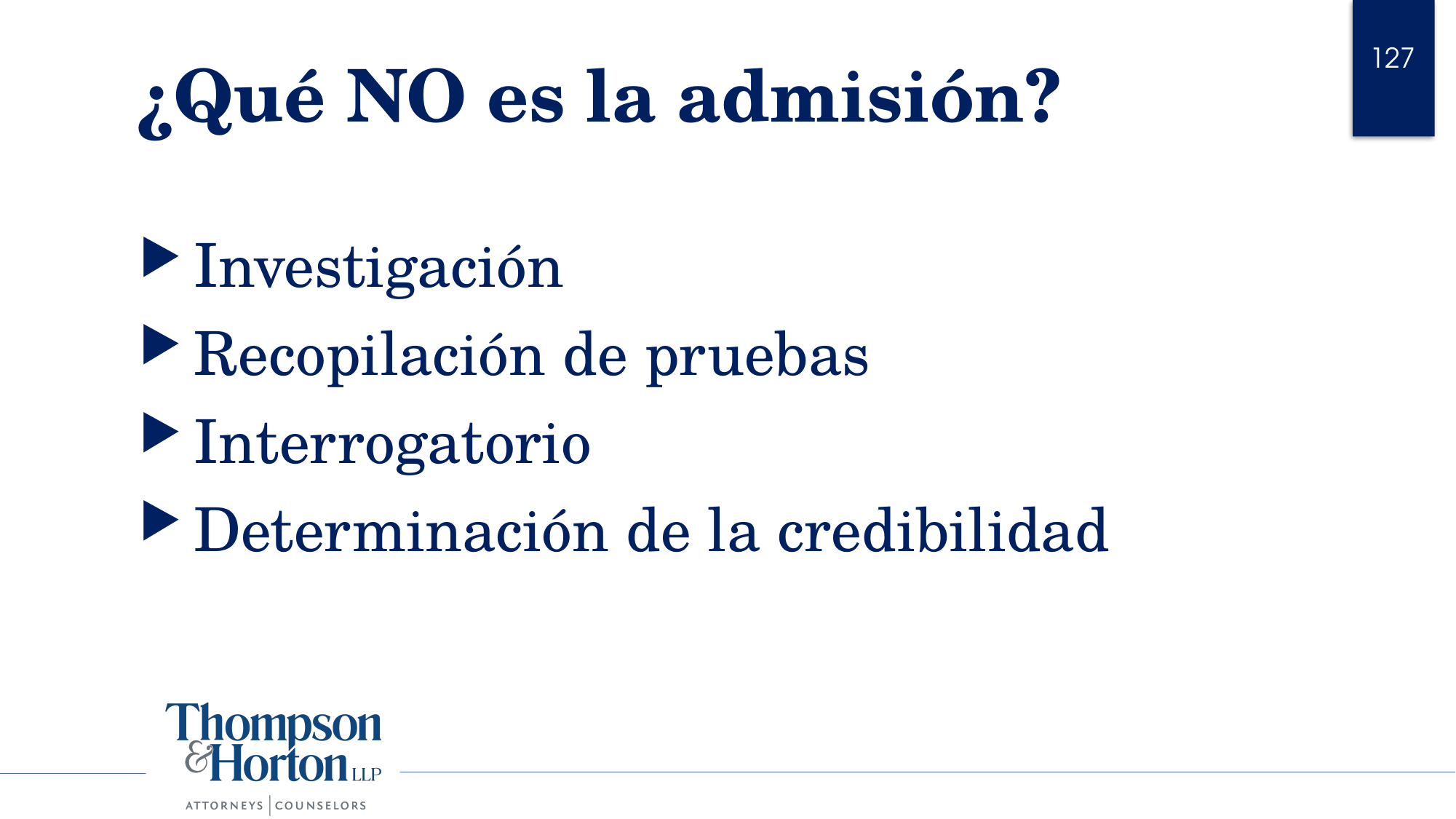

127
# ¿Qué NO es la admisión?
Investigación
Recopilación de pruebas
Interrogatorio
Determinación de la credibilidad